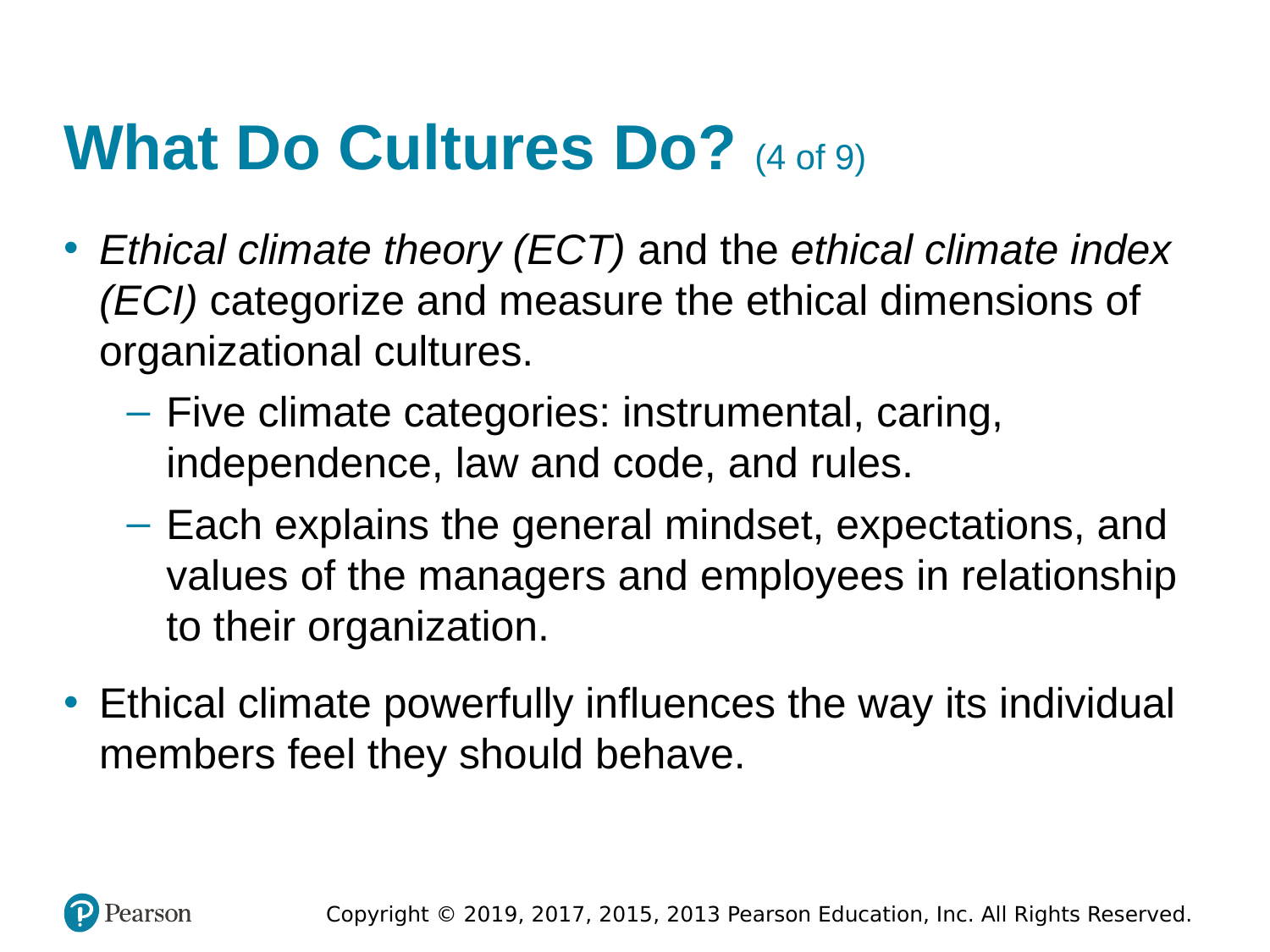

# What Do Cultures Do? (4 of 9)
Ethical climate theory (ECT) and the ethical climate index (ECI) categorize and measure the ethical dimensions of organizational cultures.
Five climate categories: instrumental, caring, independence, law and code, and rules.
Each explains the general mindset, expectations, and values of the managers and employees in relationship to their organization.
Ethical climate powerfully influences the way its individual members feel they should behave.